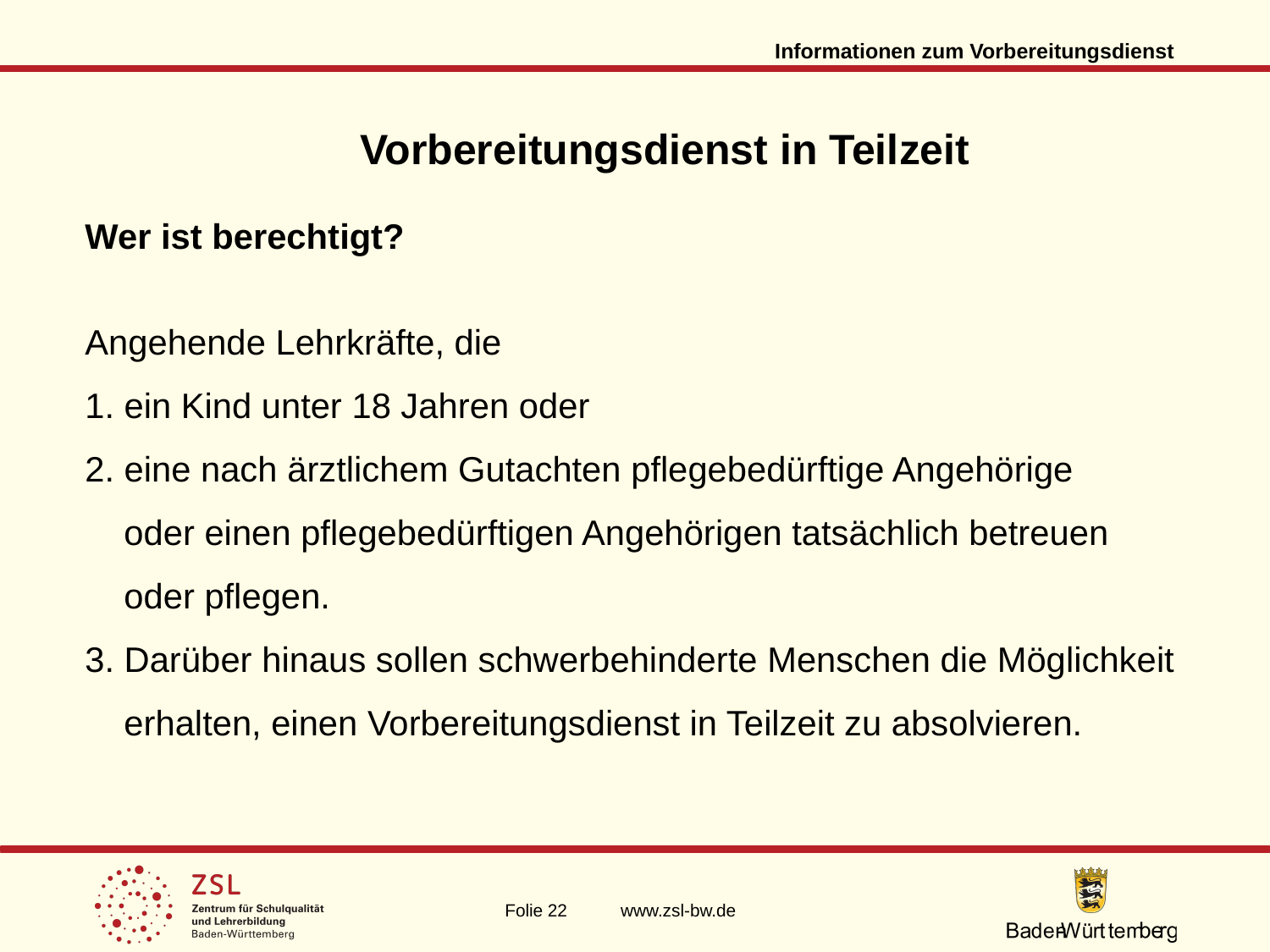

Informationen zum Vorbereitungsdienst
Vorbereitungsdienst in Teilzeit
Wer ist berechtigt?

Angehende Lehrkräfte, die
1. ein Kind unter 18 Jahren oder
2. eine nach ärztlichem Gutachten pflegebedürftige Angehörige
    oder einen pflegebedürftigen Angehörigen tatsächlich betreuen
    oder pflegen.
3. Darüber hinaus sollen schwerbehinderte Menschen die Möglichkeit
    erhalten, einen Vorbereitungsdienst in Teilzeit zu absolvieren.

Folie 22           www.zsl-bw.de